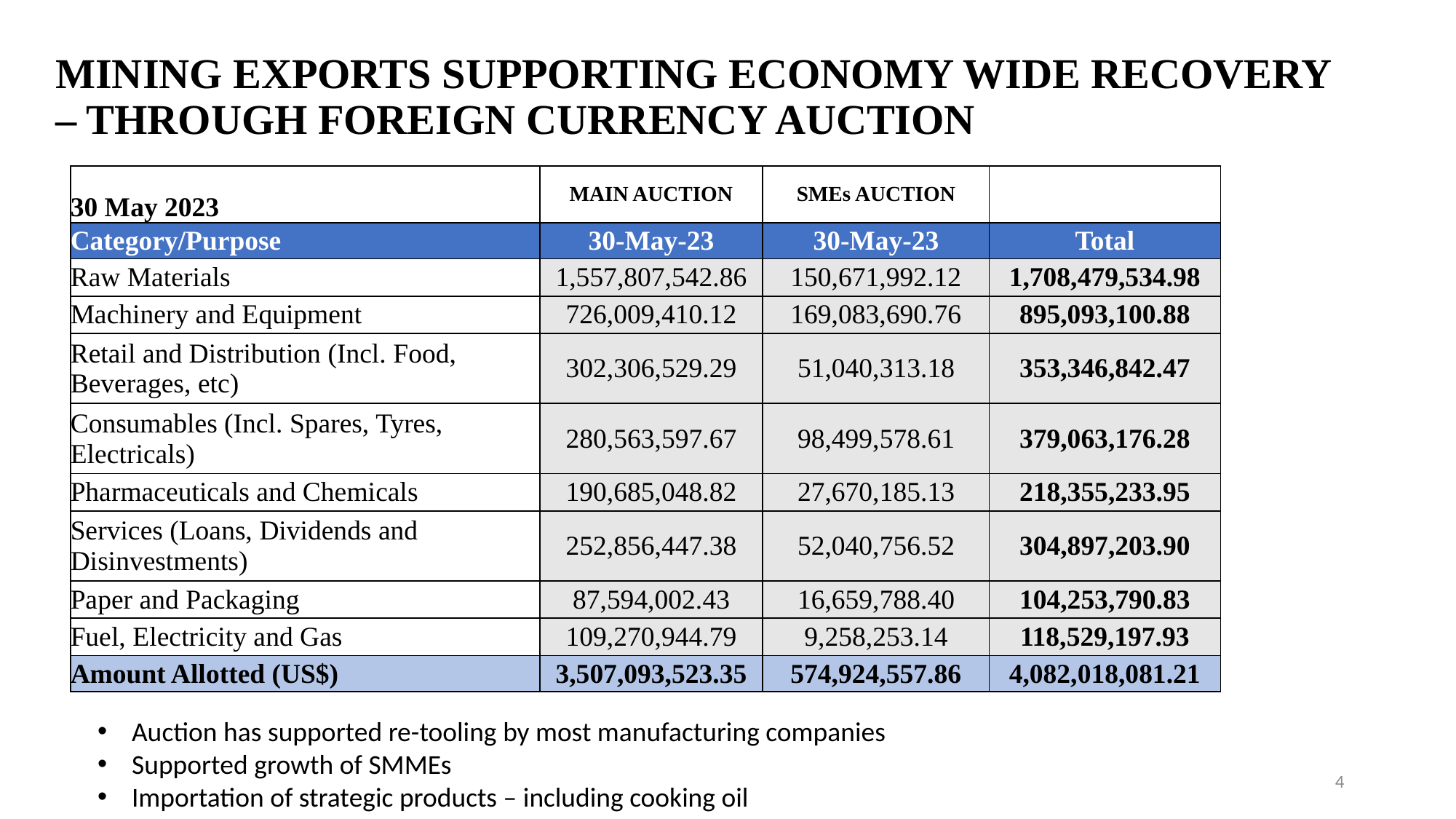

# MINING EXPORTS SUPPORTING ECONOMY WIDE RECOVERY – THROUGH FOREIGN CURRENCY AUCTION
| 30 May 2023 | MAIN AUCTION | SMEs AUCTION |  |
| --- | --- | --- | --- |
| Category/Purpose | 30-May-23 | 30-May-23 | Total |
| Raw Materials | 1,557,807,542.86 | 150,671,992.12 | 1,708,479,534.98 |
| Machinery and Equipment | 726,009,410.12 | 169,083,690.76 | 895,093,100.88 |
| Retail and Distribution (Incl. Food, Beverages, etc) | 302,306,529.29 | 51,040,313.18 | 353,346,842.47 |
| Consumables (Incl. Spares, Tyres, Electricals) | 280,563,597.67 | 98,499,578.61 | 379,063,176.28 |
| Pharmaceuticals and Chemicals | 190,685,048.82 | 27,670,185.13 | 218,355,233.95 |
| Services (Loans, Dividends and Disinvestments) | 252,856,447.38 | 52,040,756.52 | 304,897,203.90 |
| Paper and Packaging | 87,594,002.43 | 16,659,788.40 | 104,253,790.83 |
| Fuel, Electricity and Gas | 109,270,944.79 | 9,258,253.14 | 118,529,197.93 |
| Amount Allotted (US$) | 3,507,093,523.35 | 574,924,557.86 | 4,082,018,081.21 |
Auction has supported re-tooling by most manufacturing companies
Supported growth of SMMEs
Importation of strategic products – including cooking oil
4